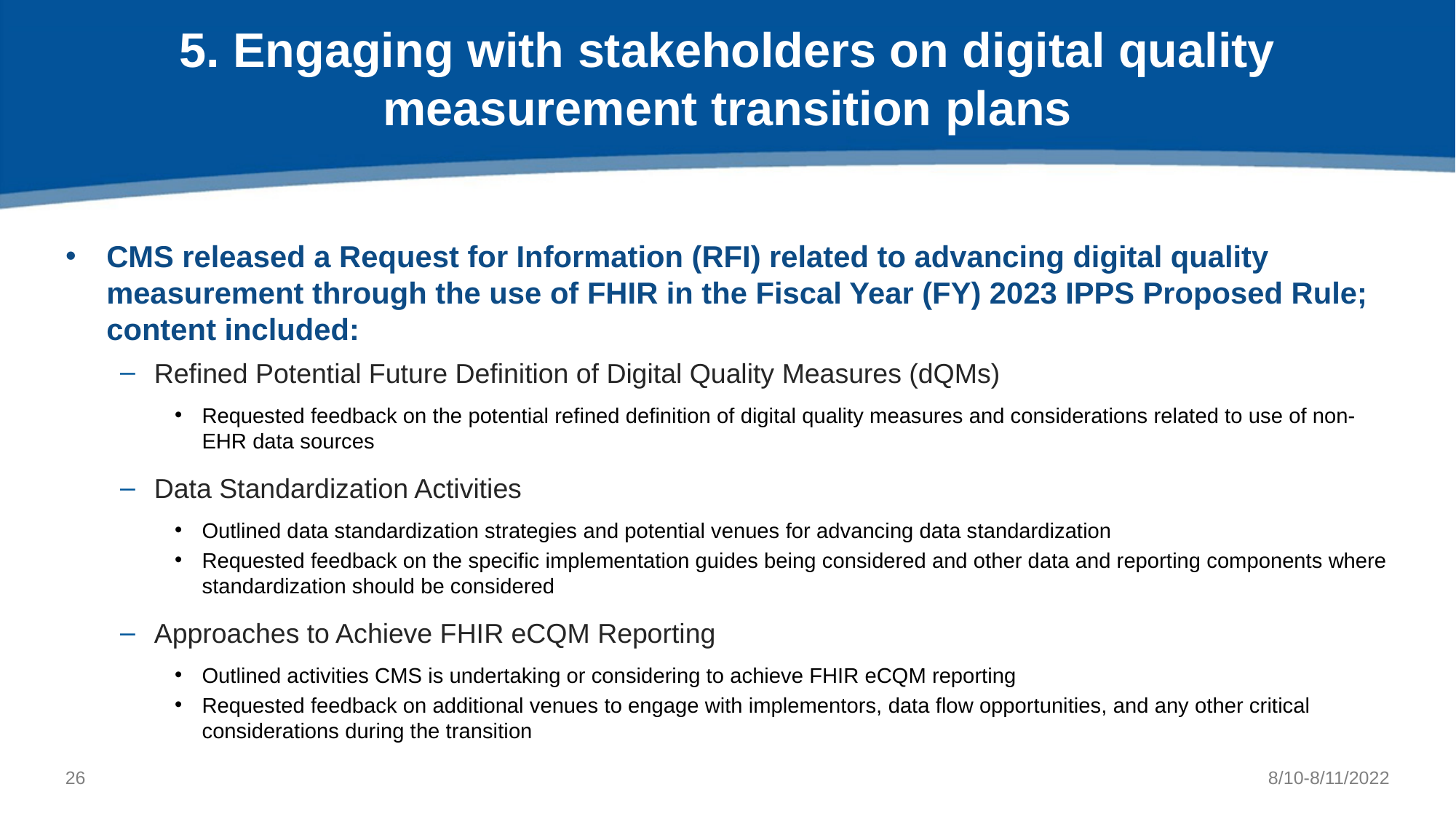

# 5. Engaging with stakeholders on digital quality measurement transition plans
CMS released a Request for Information (RFI) related to advancing digital quality measurement through the use of FHIR in the Fiscal Year (FY) 2023 IPPS Proposed Rule; content included:
Refined Potential Future Definition of Digital Quality Measures (dQMs)
Requested feedback on the potential refined definition of digital quality measures and considerations related to use of non-EHR data sources
Data Standardization Activities
Outlined data standardization strategies and potential venues for advancing data standardization
Requested feedback on the specific implementation guides being considered and other data and reporting components where standardization should be considered
Approaches to Achieve FHIR eCQM Reporting
Outlined activities CMS is undertaking or considering to achieve FHIR eCQM reporting
Requested feedback on additional venues to engage with implementors, data flow opportunities, and any other critical considerations during the transition

26
8/10-8/11/2022